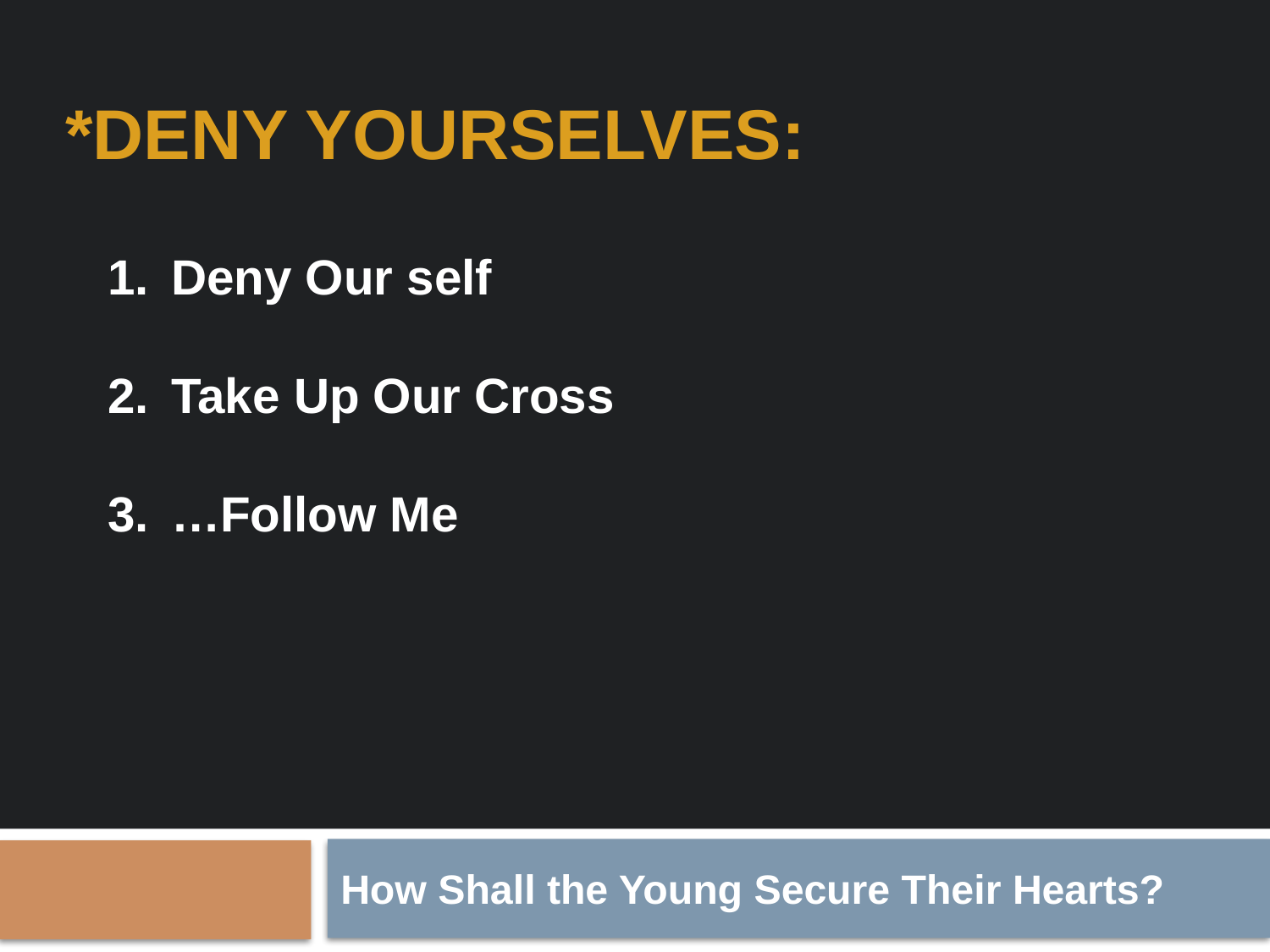

# *Deny Yourselves:
Deny Our self
Take Up Our Cross
…Follow Me
How Shall the Young Secure Their Hearts?